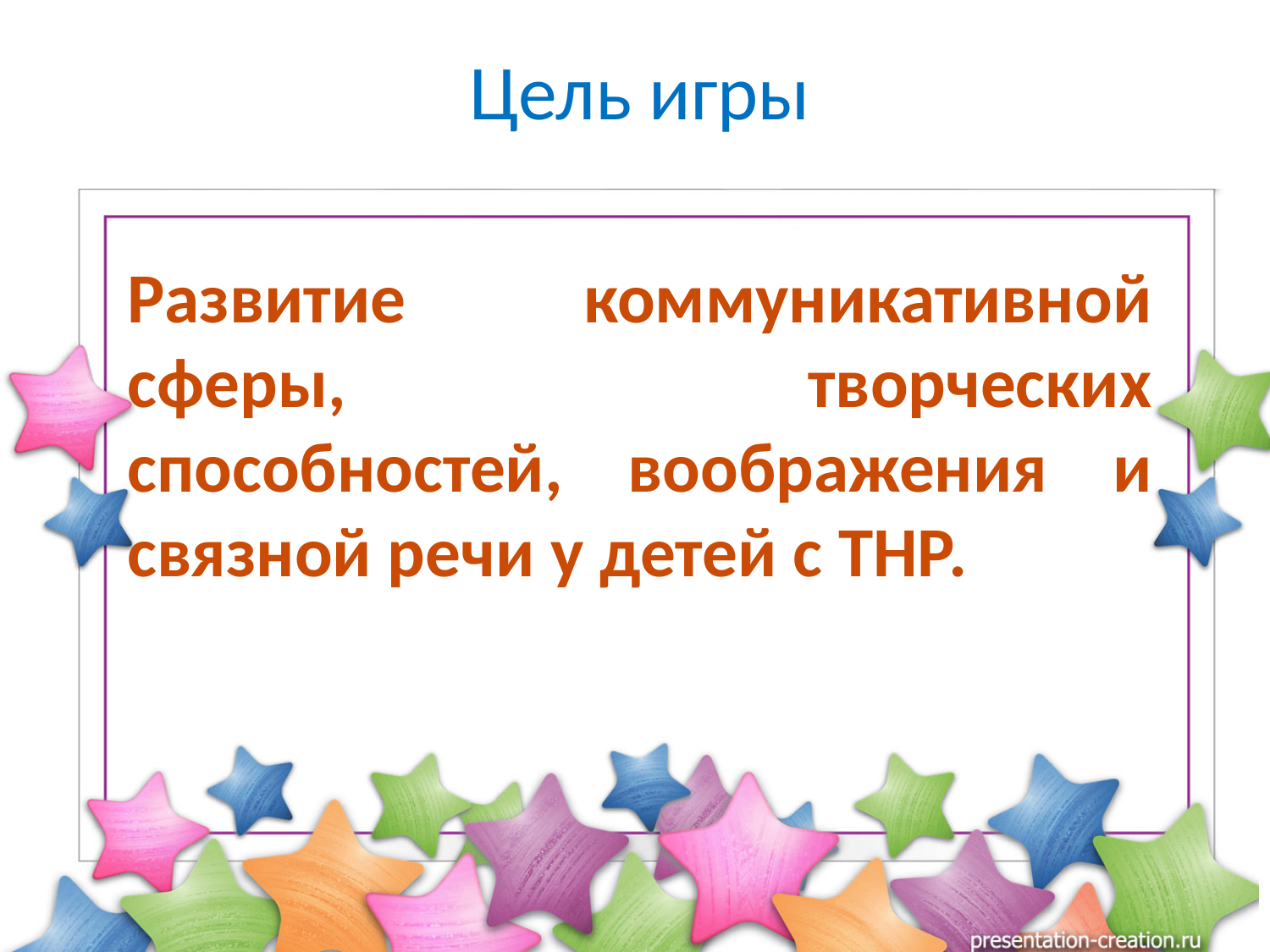

Цель игры
# Развитие коммуникативной сферы, творческих способностей, воображения и связной речи у детей с ТНР.